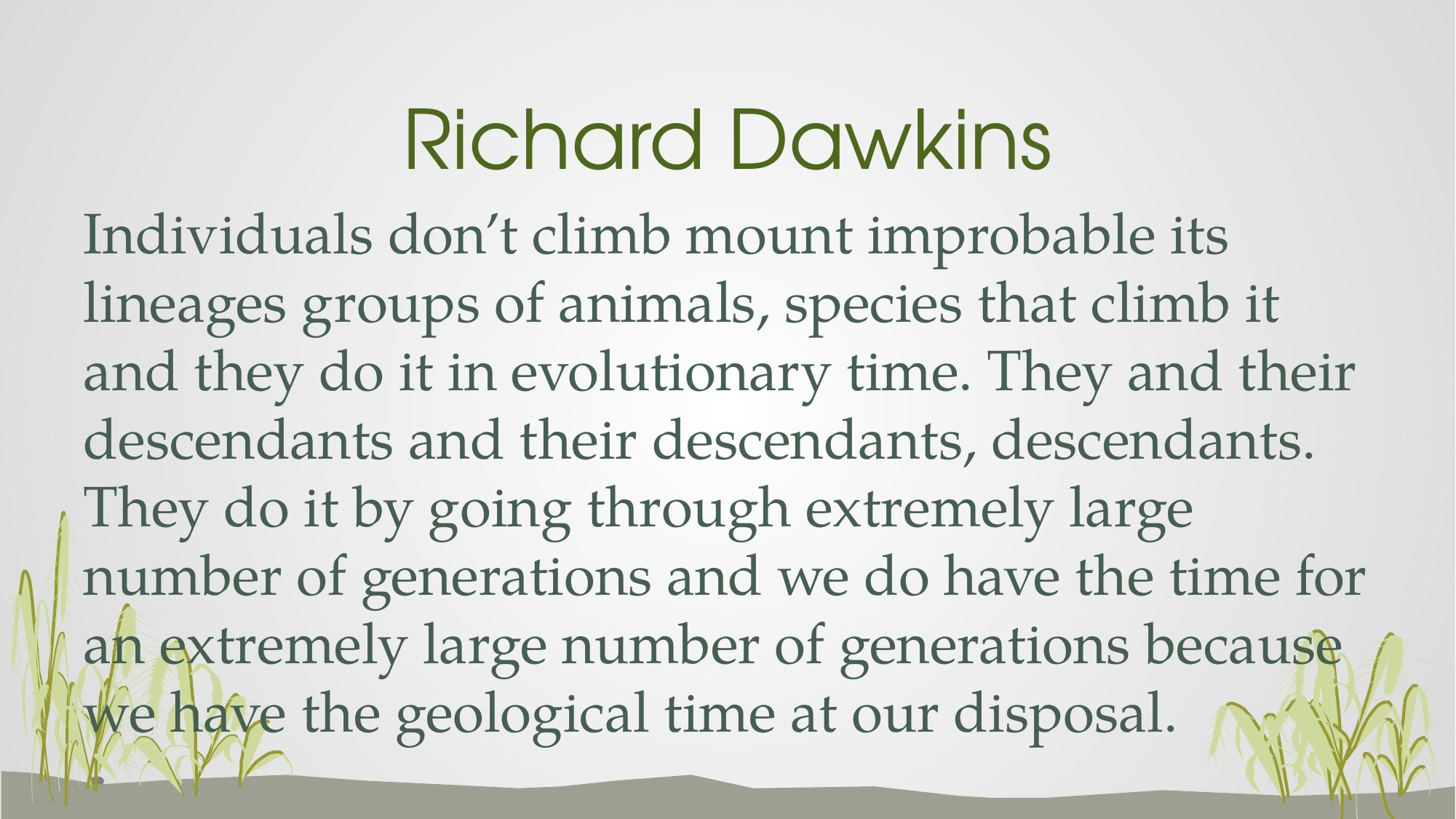

# Richard Dawkins
Individuals don’t climb mount improbable its lineages groups of animals, species that climb it and they do it in evolutionary time. They and their descendants and their descendants, descendants. They do it by going through extremely large number of generations and we do have the time for an extremely large number of generations because we have the geological time at our disposal.